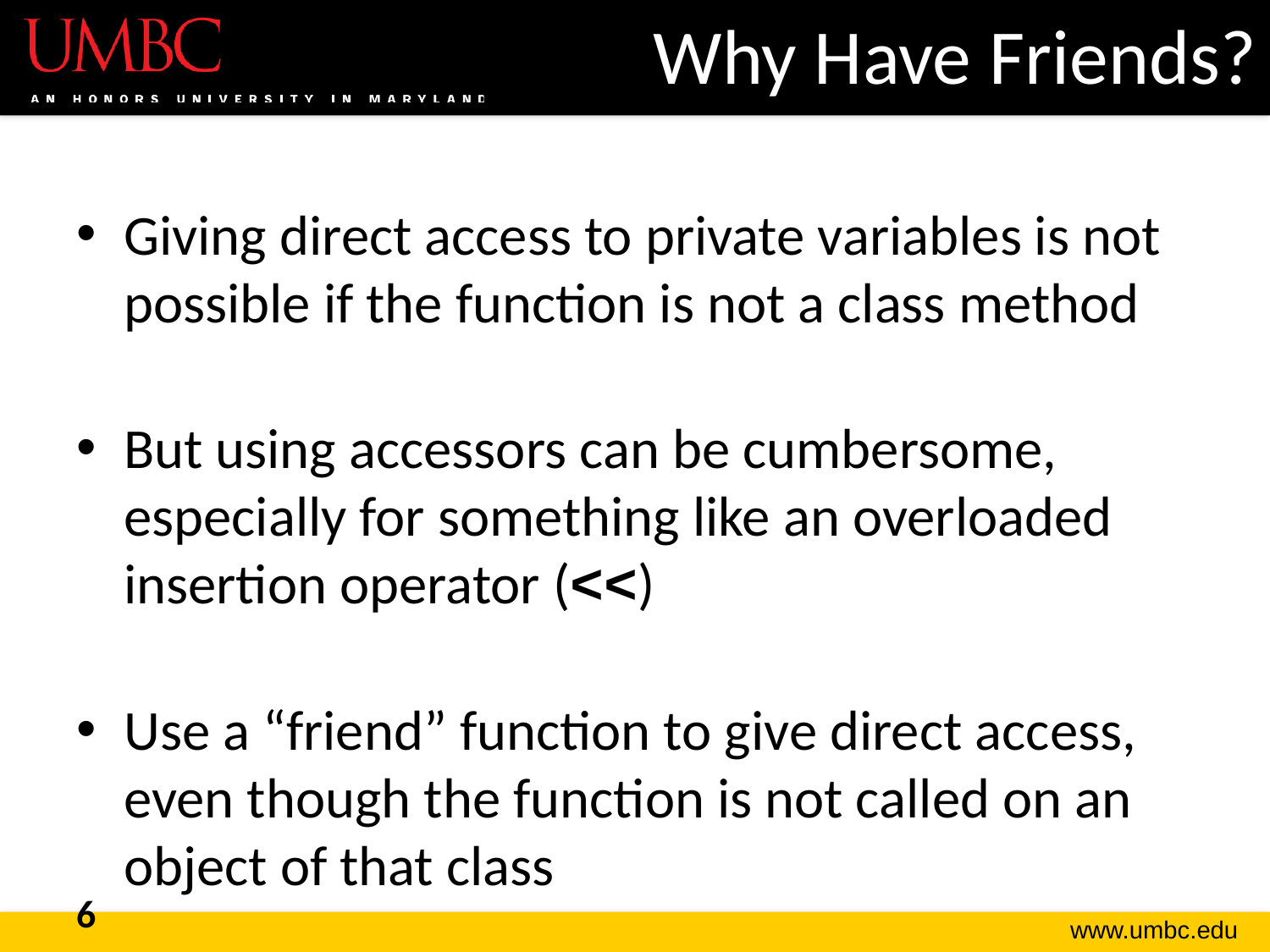

# Why Have Friends?
Giving direct access to private variables is not possible if the function is not a class method

But using accessors can be cumbersome, especially for something like an overloaded insertion operator (<<)

Use a “friend” function to give direct access, even though the function is not called on an object of that class

6